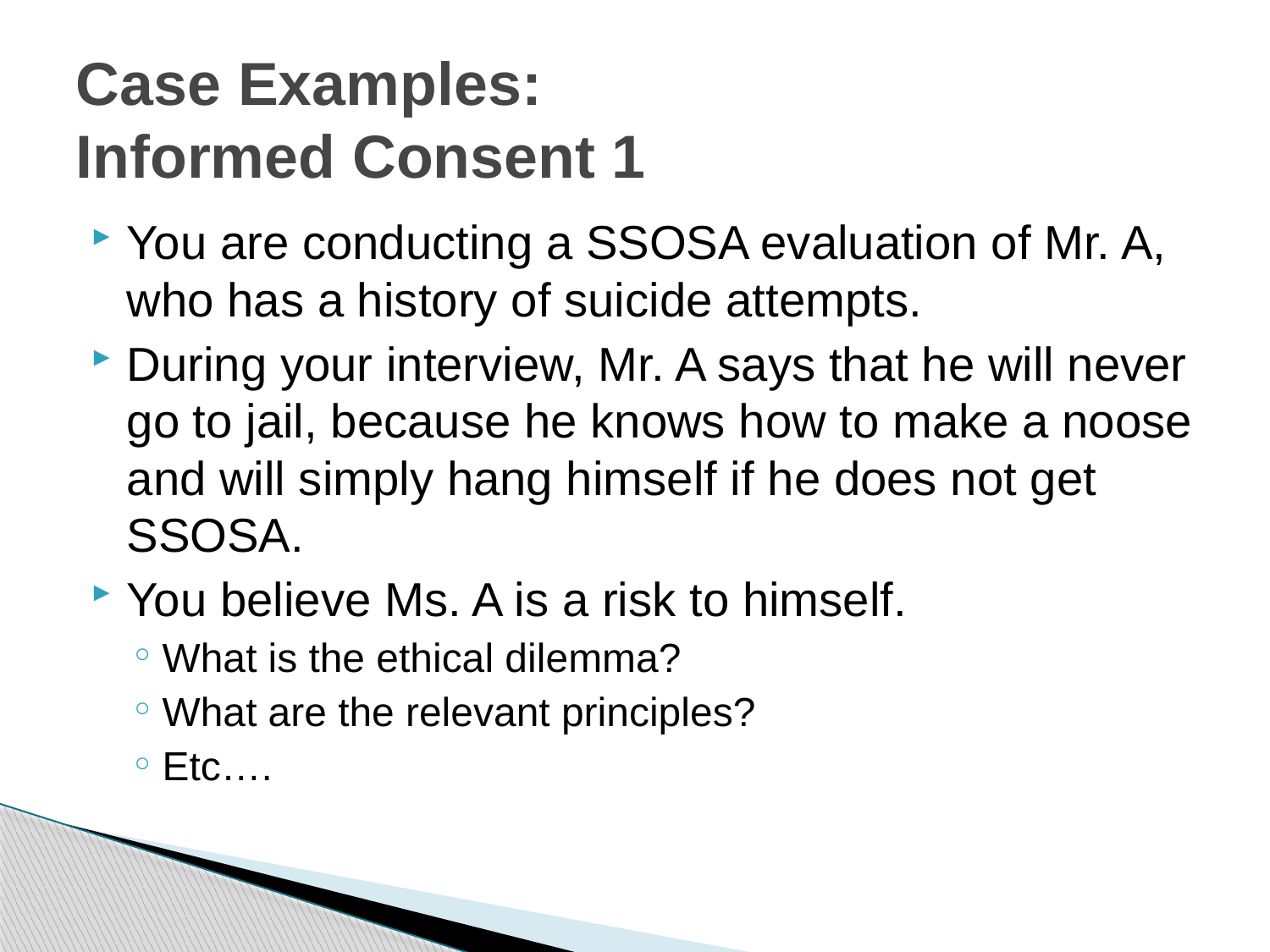

# Case Examples: Informed Consent 1
You are conducting a SSOSA evaluation of Mr. A, who has a history of suicide attempts.
During your interview, Mr. A says that he will never go to jail, because he knows how to make a noose and will simply hang himself if he does not get SSOSA.
You believe Ms. A is a risk to himself.
What is the ethical dilemma?
What are the relevant principles?
Etc….